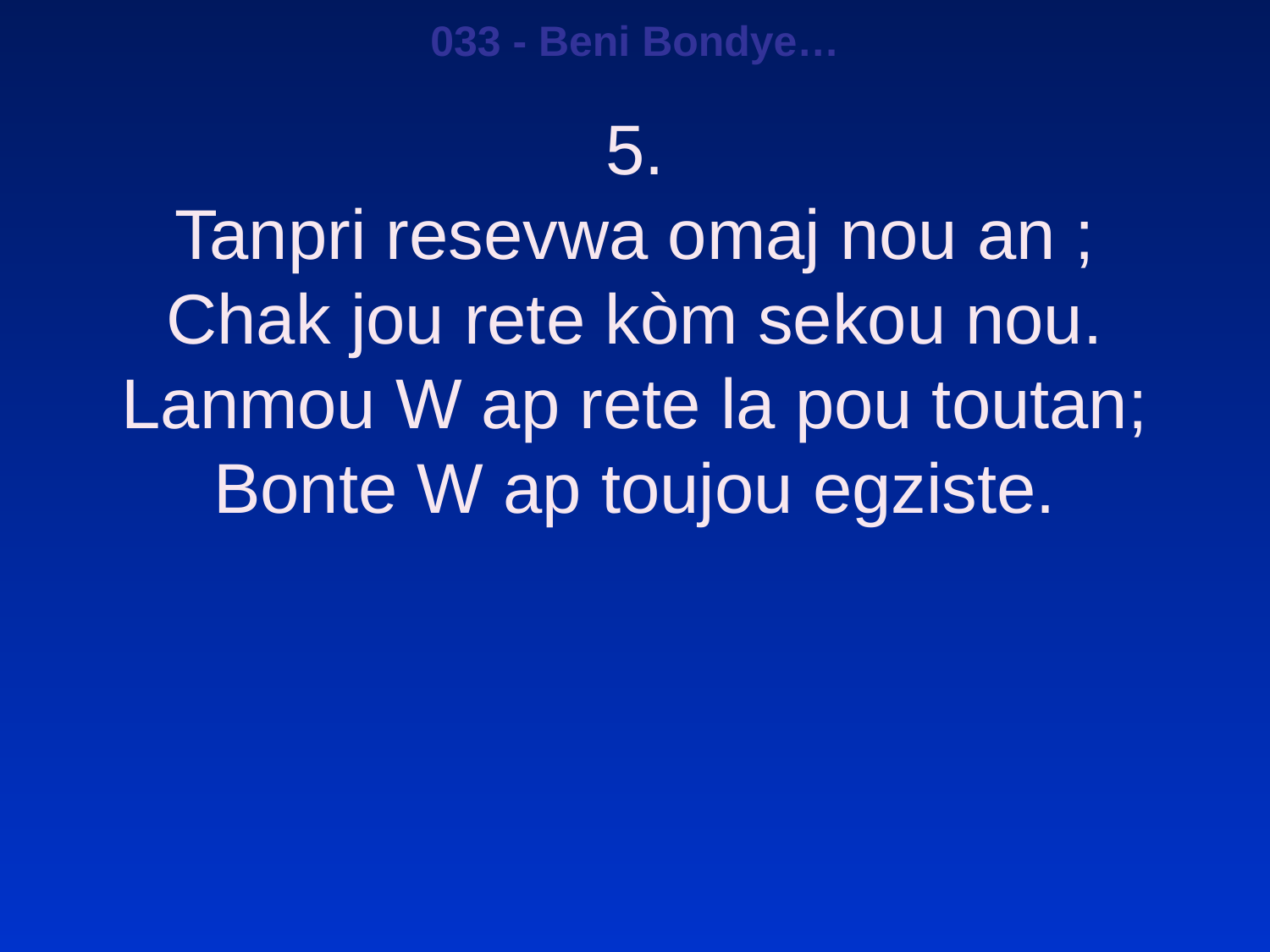

033 - Beni Bondye…
5.
Tanpri resevwa omaj nou an ;
Chak jou rete kòm sekou nou.
Lanmou W ap rete la pou toutan;
Bonte W ap toujou egziste.